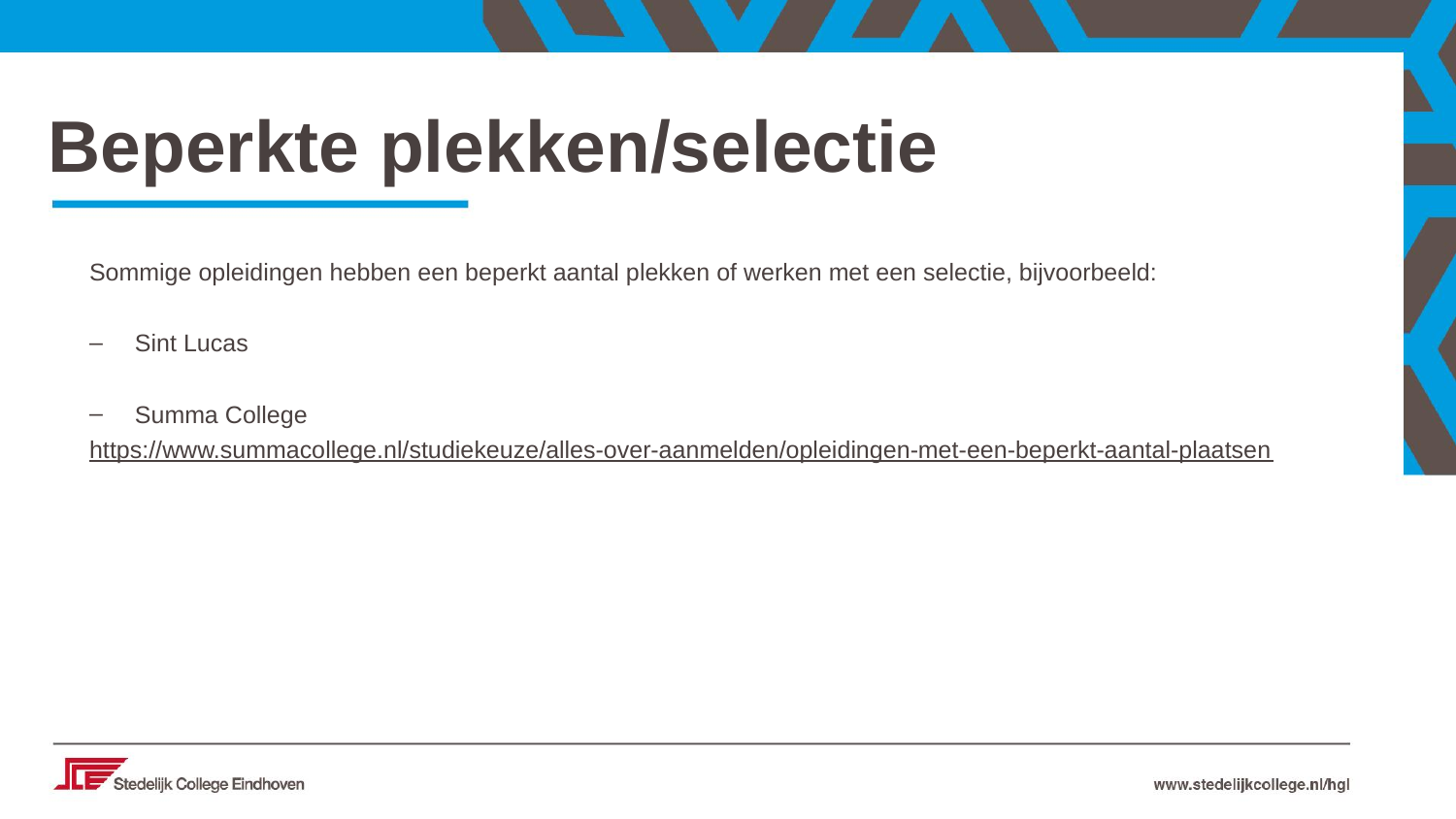

Beperkte plekken/selectie
Sommige opleidingen hebben een beperkt aantal plekken of werken met een selectie, bijvoorbeeld:

Sint Lucas

Summa College
https://www.summacollege.nl/studiekeuze/alles-over-aanmelden/opleidingen-met-een-beperkt-aantal-plaatsen